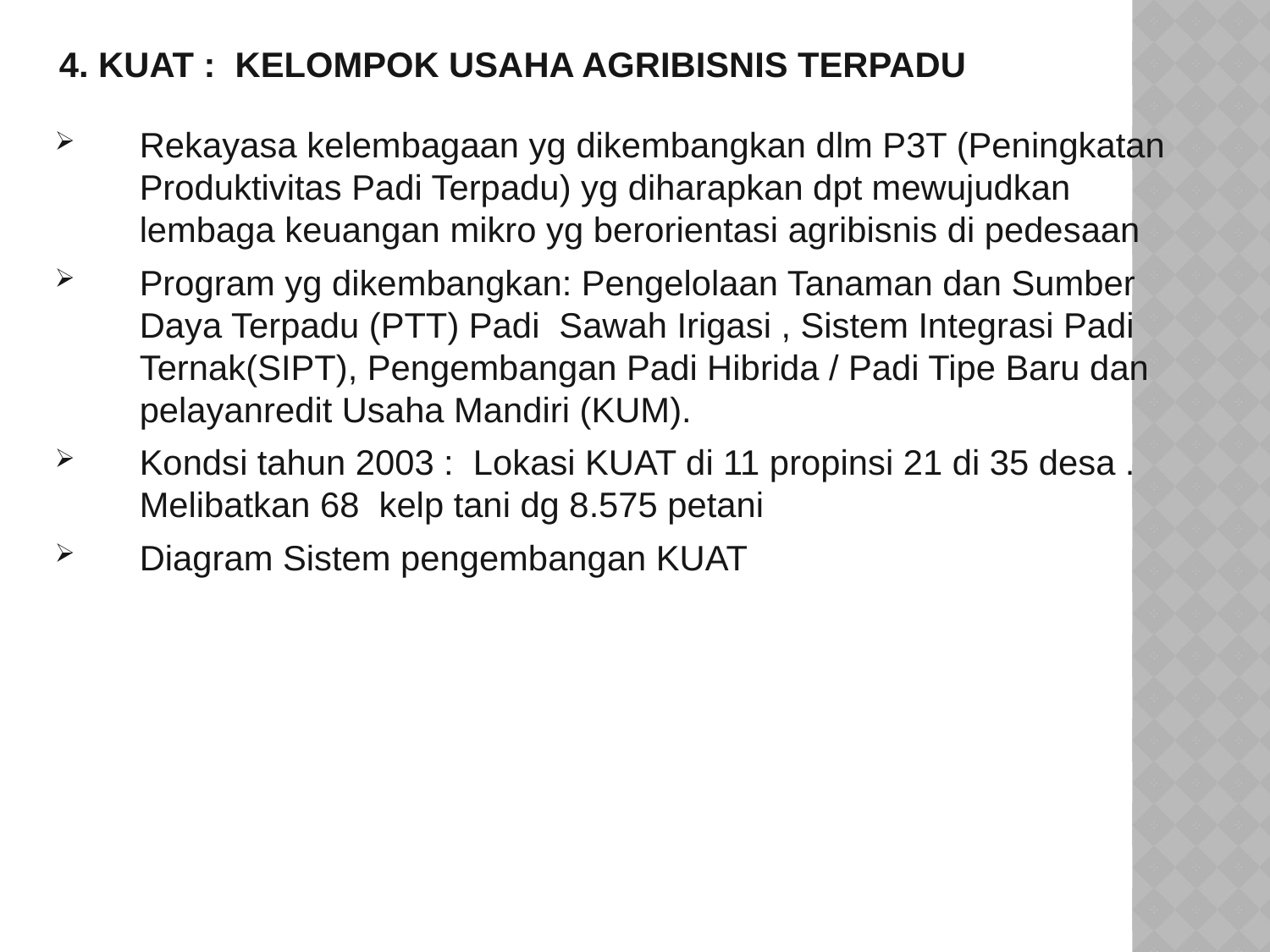

4. Kuat :  Kelompok usaha agribisnis terpadu
Rekayasa kelembagaan yg dikembangkan dlm P3T (Peningkatan Produktivitas Padi Terpadu) yg diharapkan dpt mewujudkan lembaga keuangan mikro yg berorientasi agribisnis di pedesaan
Program yg dikembangkan: Pengelolaan Tanaman dan Sumber Daya Terpadu (PTT) Padi  Sawah Irigasi , Sistem Integrasi Padi Ternak(SIPT), Pengembangan Padi Hibrida / Padi Tipe Baru dan pelayanredit Usaha Mandiri (KUM).
Kondsi tahun 2003 :  Lokasi KUAT di 11 propinsi 21 di 35 desa . Melibatkan 68  kelp tani dg 8.575 petani
Diagram Sistem pengembangan KUAT